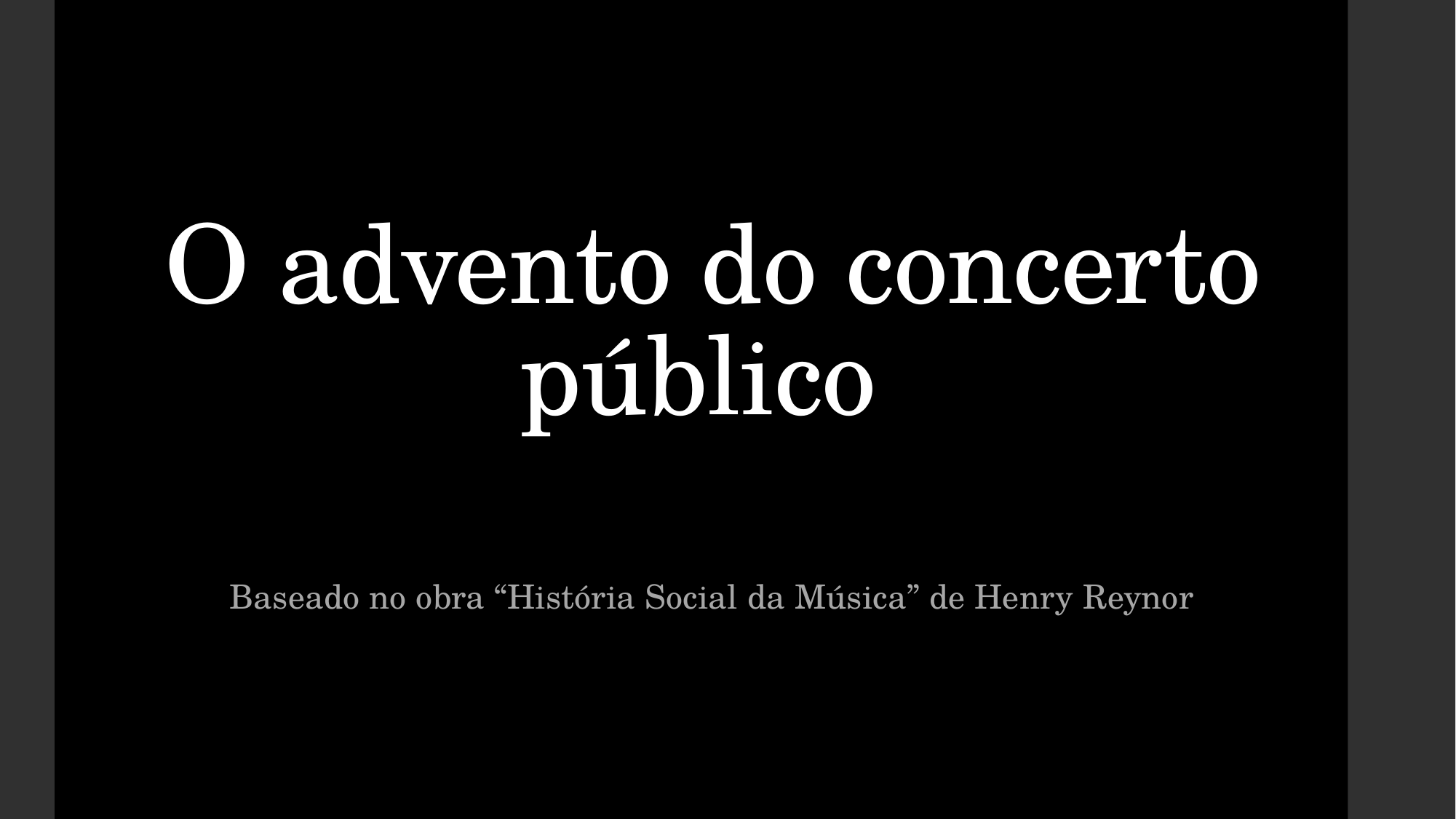

# O advento do concerto público
Baseado no obra “História Social da Música” de Henry Reynor